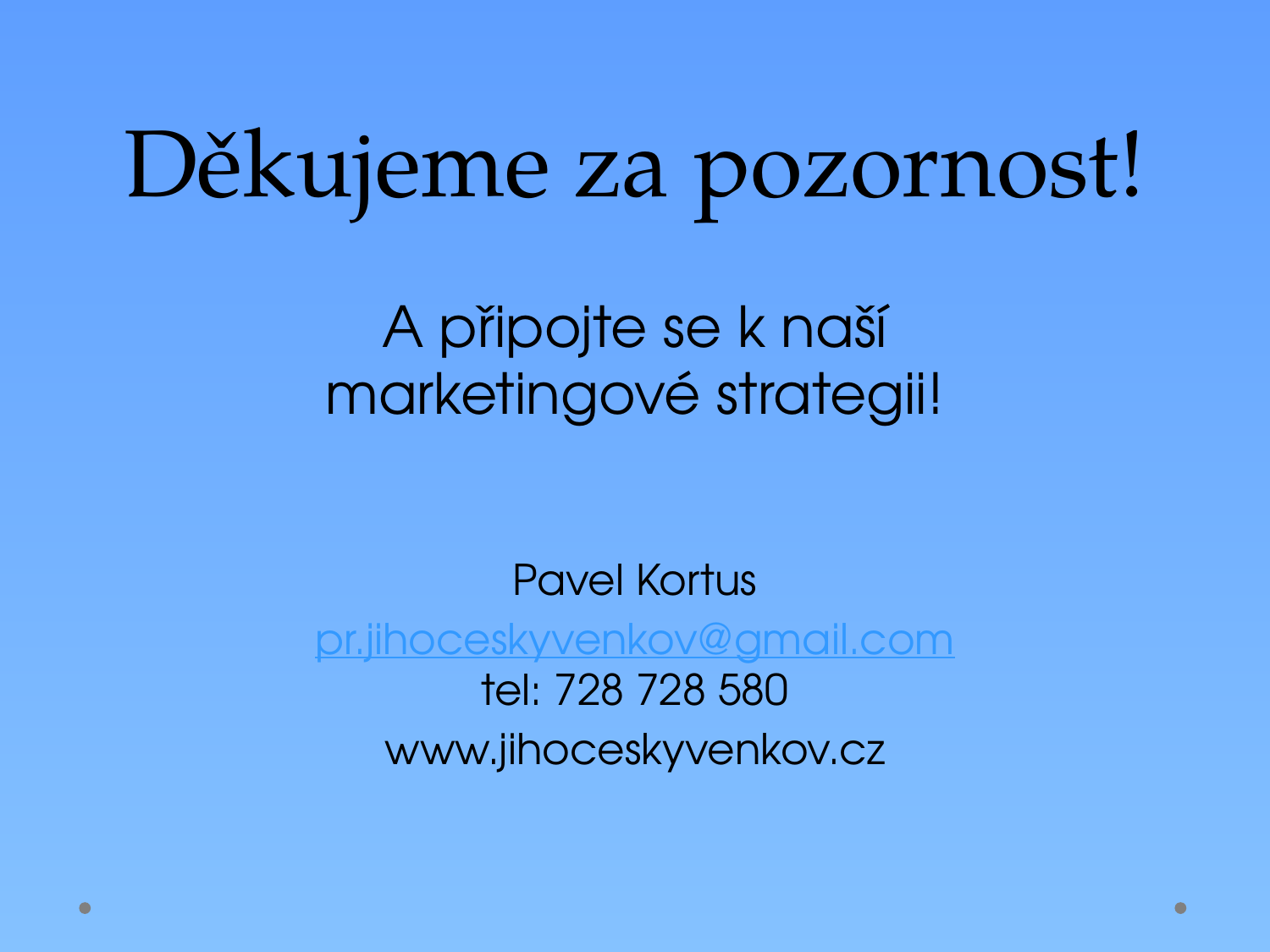

# Děkujeme za pozornost!

A připojte se k naší
marketingové strategii!

Pavel Kortus
pr.jihoceskyvenkov@gmail.com
tel: 728 728 580
www.jihoceskyvenkov.cz